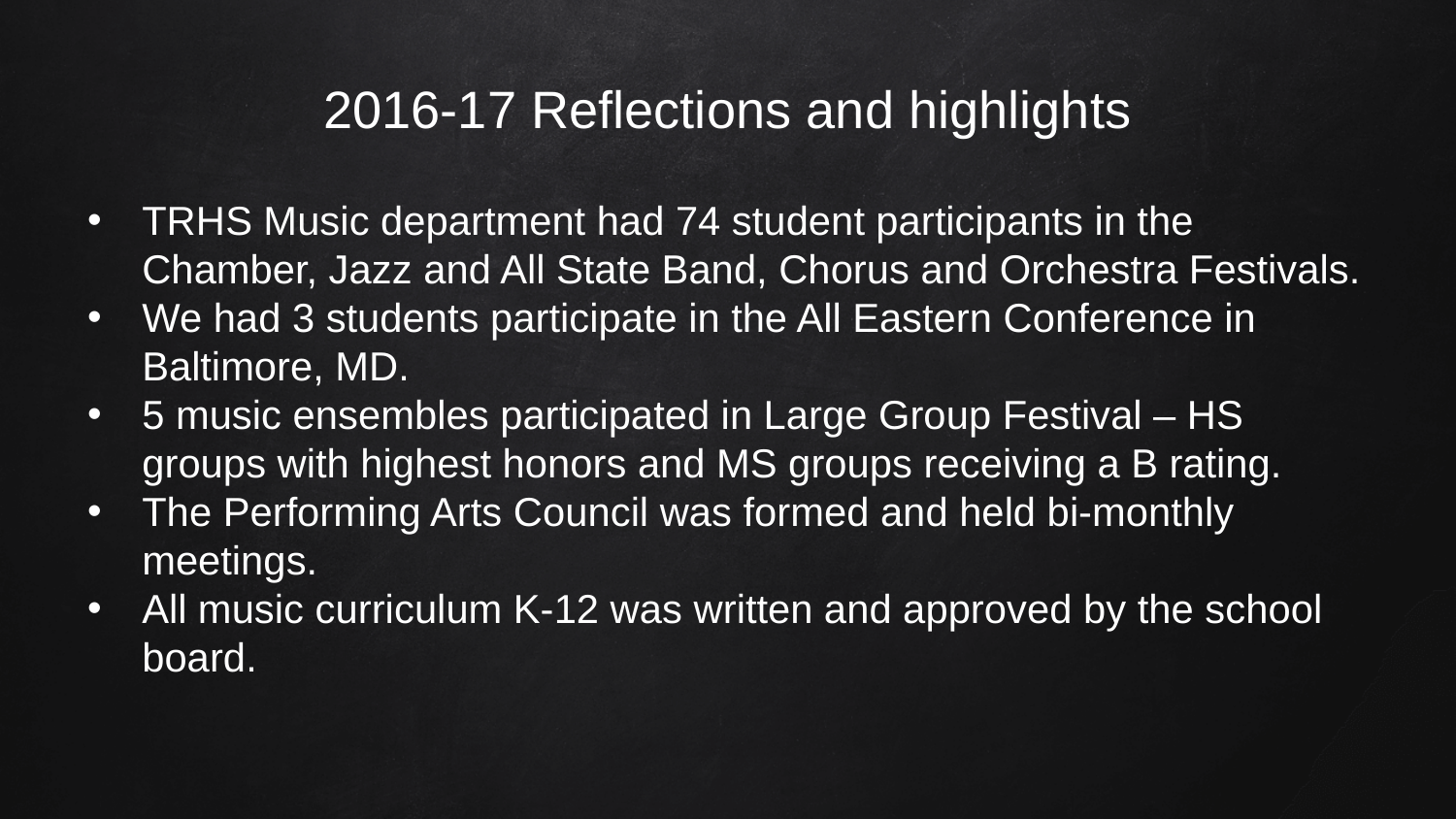

# 2016-17 Reflections and highlights
TRHS Music department had 74 student participants in the Chamber, Jazz and All State Band, Chorus and Orchestra Festivals.
We had 3 students participate in the All Eastern Conference in Baltimore, MD.
5 music ensembles participated in Large Group Festival – HS groups with highest honors and MS groups receiving a B rating.
The Performing Arts Council was formed and held bi-monthly meetings.
All music curriculum K-12 was written and approved by the school board.